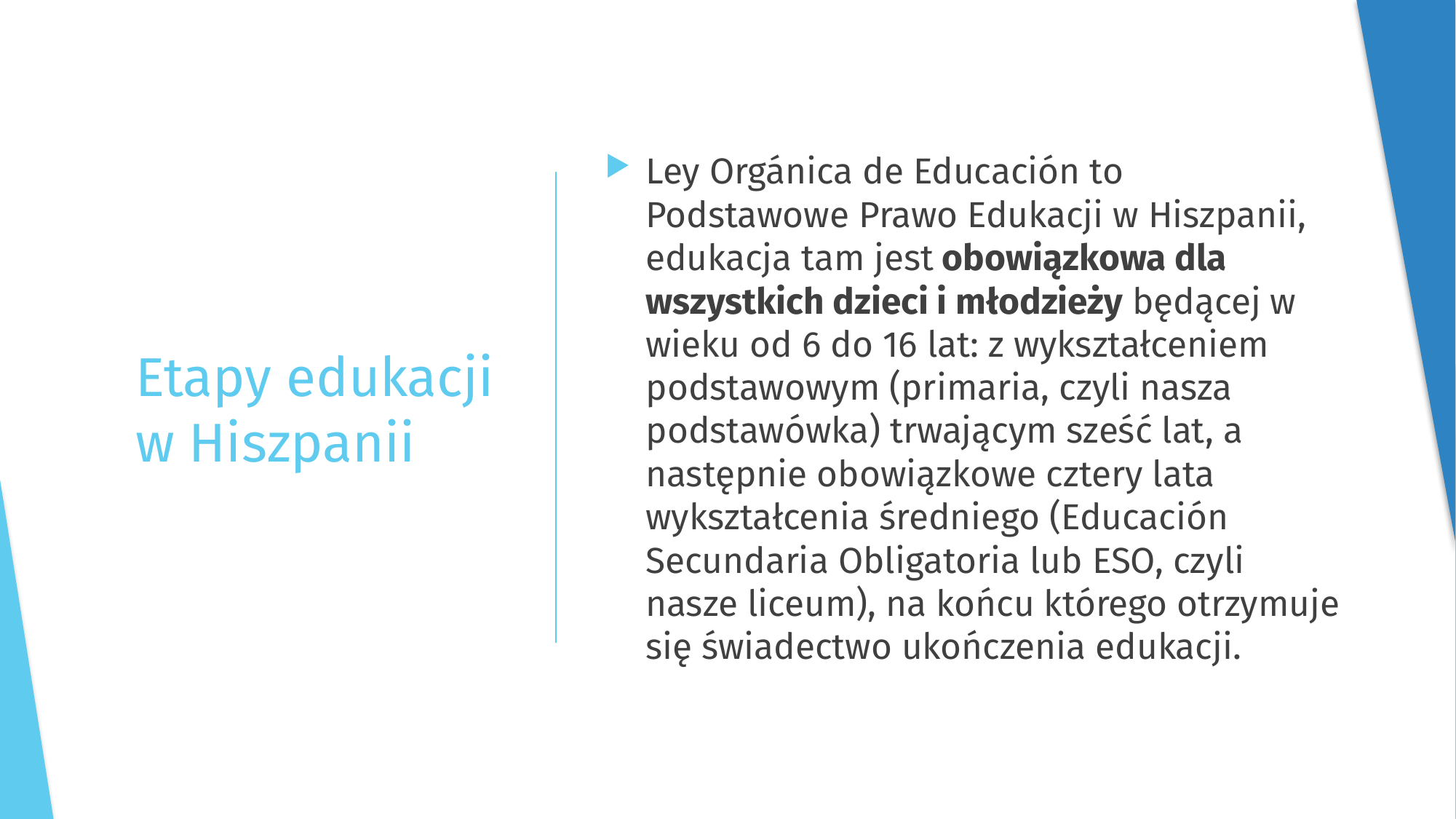

Ley Orgánica de Educación to Podstawowe Prawo Edukacji w Hiszpanii, edukacja tam jest obowiązkowa dla wszystkich dzieci i młodzieży będącej w wieku od 6 do 16 lat: z wykształceniem podstawowym (primaria, czyli nasza podstawówka) trwającym sześć lat, a następnie obowiązkowe cztery lata wykształcenia średniego (Educación Secundaria Obligatoria lub ESO, czyli nasze liceum), na końcu którego otrzymuje się świadectwo ukończenia edukacji.
# Etapy edukacji w Hiszpanii